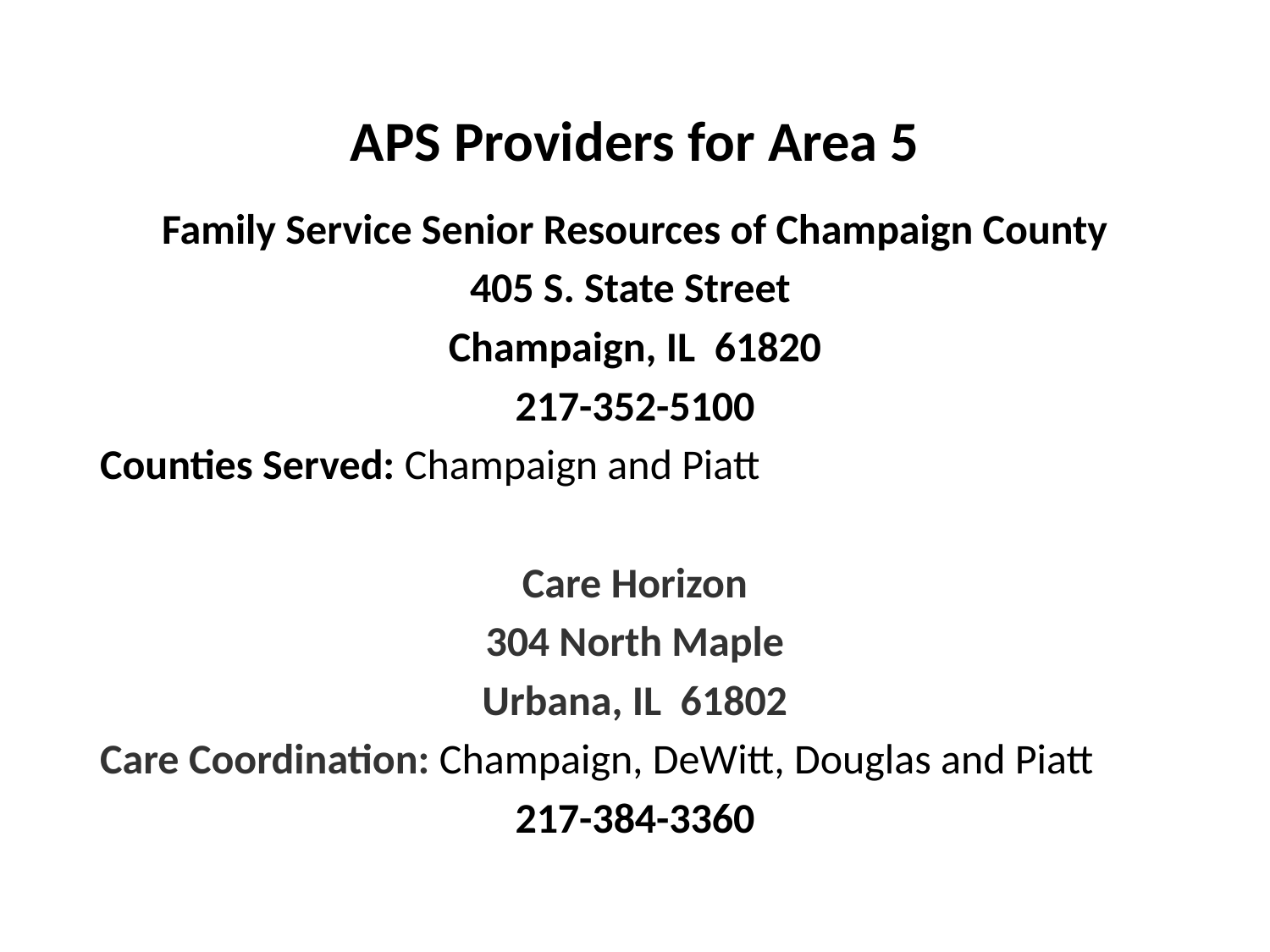

# APS Providers for Area 5
Family Service Senior Resources of Champaign County
405 S. State Street
Champaign, IL  61820
217-352-5100
Counties Served: Champaign and Piatt

Care Horizon
304 North Maple
Urbana, IL  61802
Care Coordination: Champaign, DeWitt, Douglas and Piatt
217-384-3360